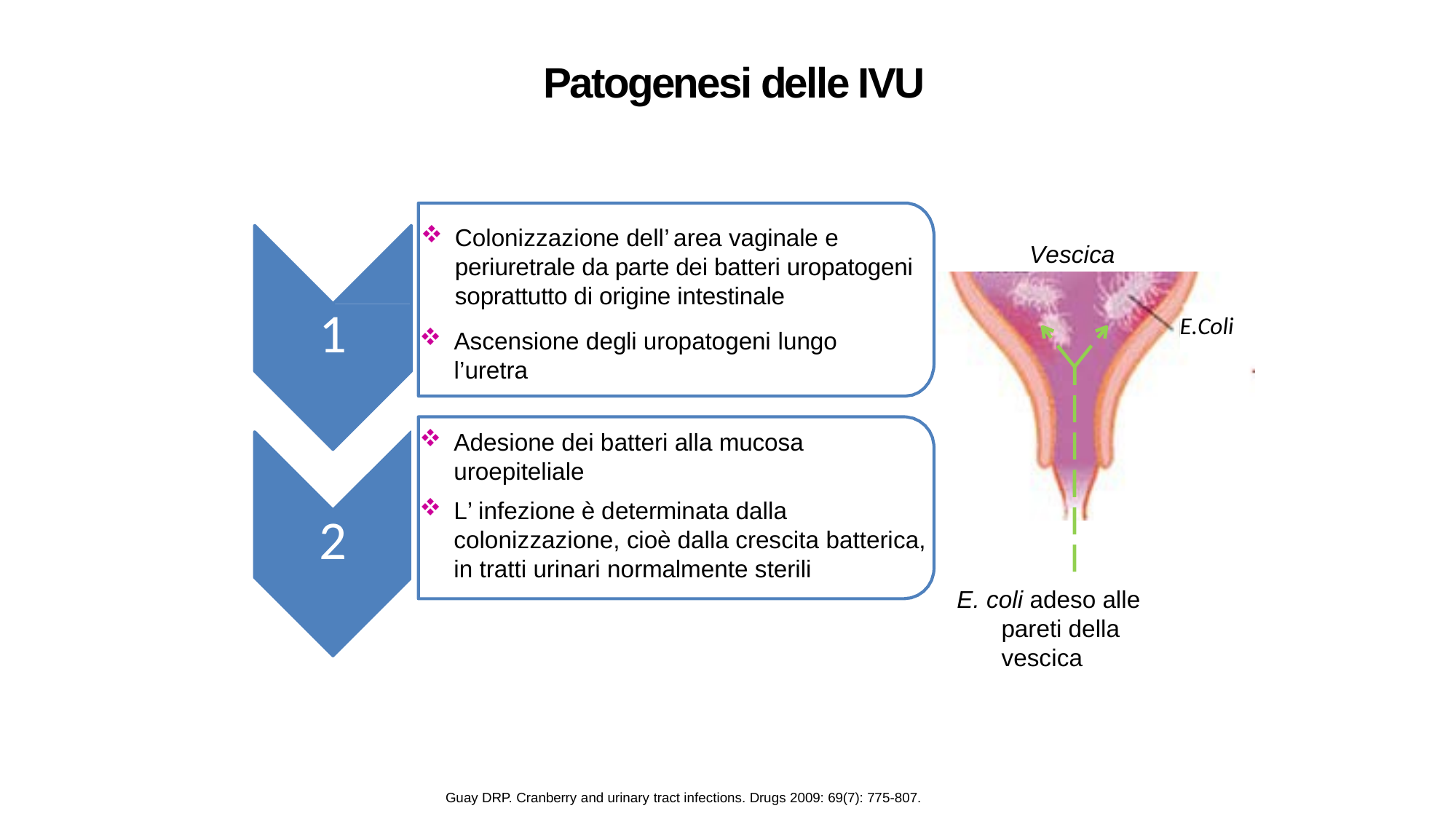

# Patogenesi delle IVU

Colonizzazione dell’ area vaginale e periuretrale da parte dei batteri uropatogeni soprattutto di origine intestinale

Vescica

1
E.Coli

Ascensione degli uropatogeni lungo l’uretra

Adesione dei batteri alla mucosa uroepiteliale

L’ infezione è determinata dalla colonizzazione, cioè dalla crescita batterica, in tratti urinari normalmente sterili
2

E. coli adeso alle pareti della vescica
Guay DRP. Cranberry and urinary tract infections. Drugs 2009: 69(7): 775-807.